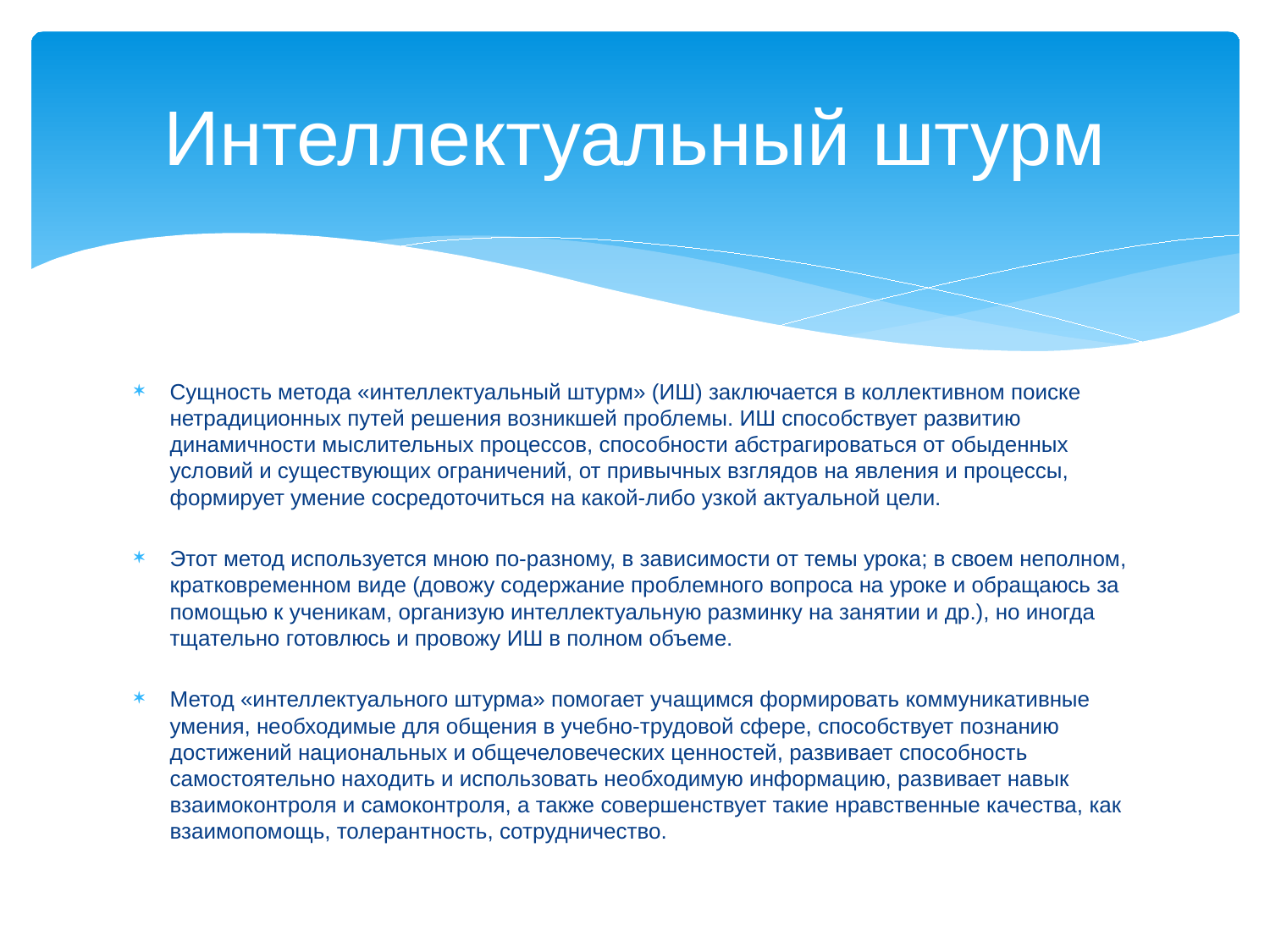

# Интеллектуальный штурм
Сущность метода «интеллектуальный штурм» (ИШ) заключается в коллективном поиске нетрадиционных путей решения возникшей проблемы. ИШ способствует развитию динамичности мыслительных процессов, способности абстрагироваться от обыденных условий и существующих ограничений, от привычных взглядов на явления и процессы, формирует умение сосредоточиться на какой-либо узкой актуальной цели.

Этот метод используется мною по-разному, в зависимости от темы урока; в своем неполном, кратковременном виде (довожу содержание проблемного вопроса на уроке и обращаюсь за помощью к ученикам, организую интеллектуальную разминку на занятии и др.), но иногда тщательно готовлюсь и провожу ИШ в полном объеме.

Метод «интеллектуального штурма» помогает учащимся формировать коммуникативные умения, необходимые для общения в учебно-трудовой сфере, способствует познанию достижений национальных и общечеловеческих ценностей, развивает способность самостоятельно находить и использовать необходимую информацию, развивает навык взаимоконтроля и самоконтроля, а также совершенствует такие нравственные качества, как взаимопомощь, толерантность, сотрудничество.